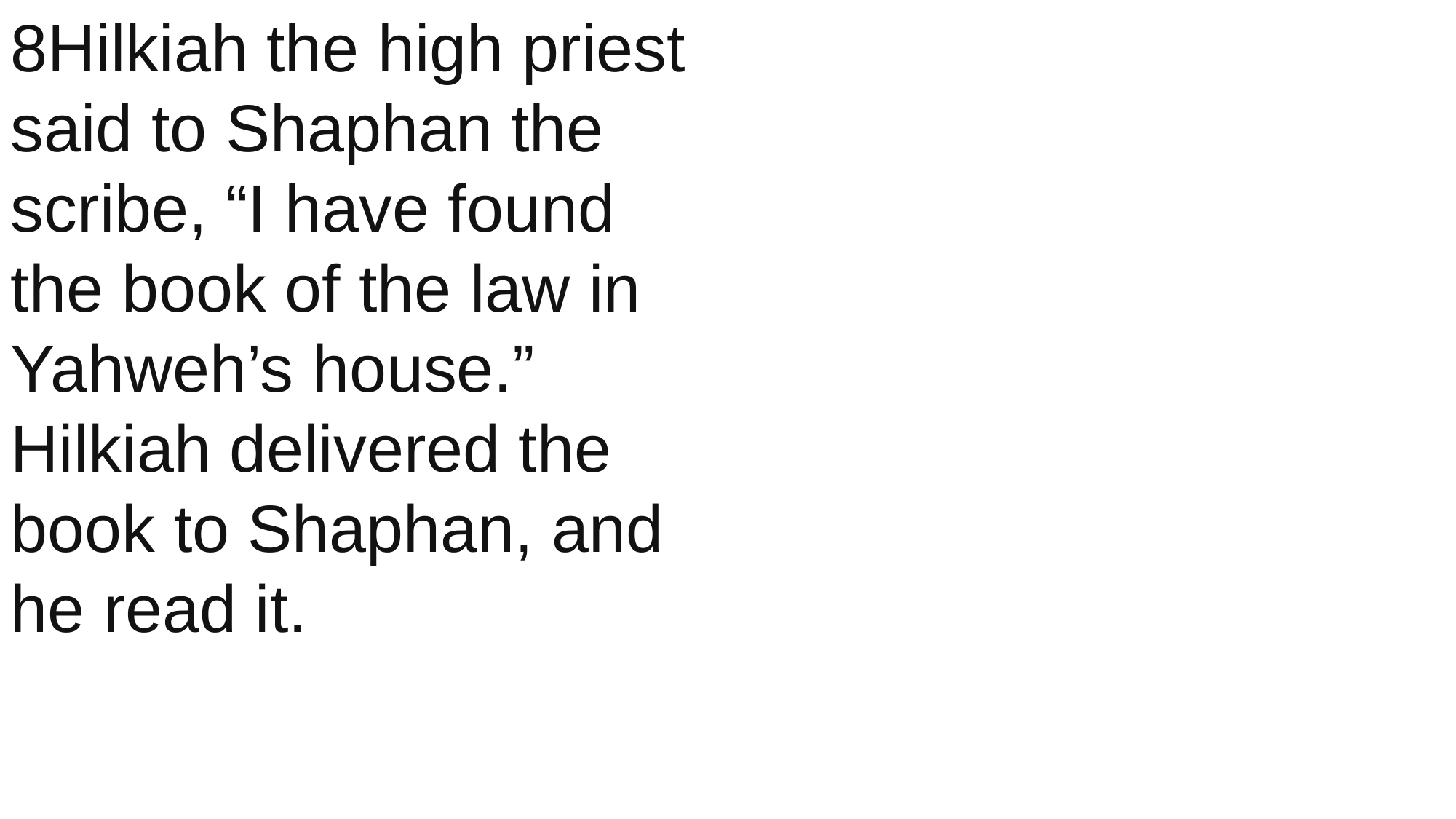

8Hilkiah the high priest said to Shaphan the scribe, “I have found the book of the law in Yahweh’s house.” Hilkiah delivered the book to Shaphan, and he read it.
 John